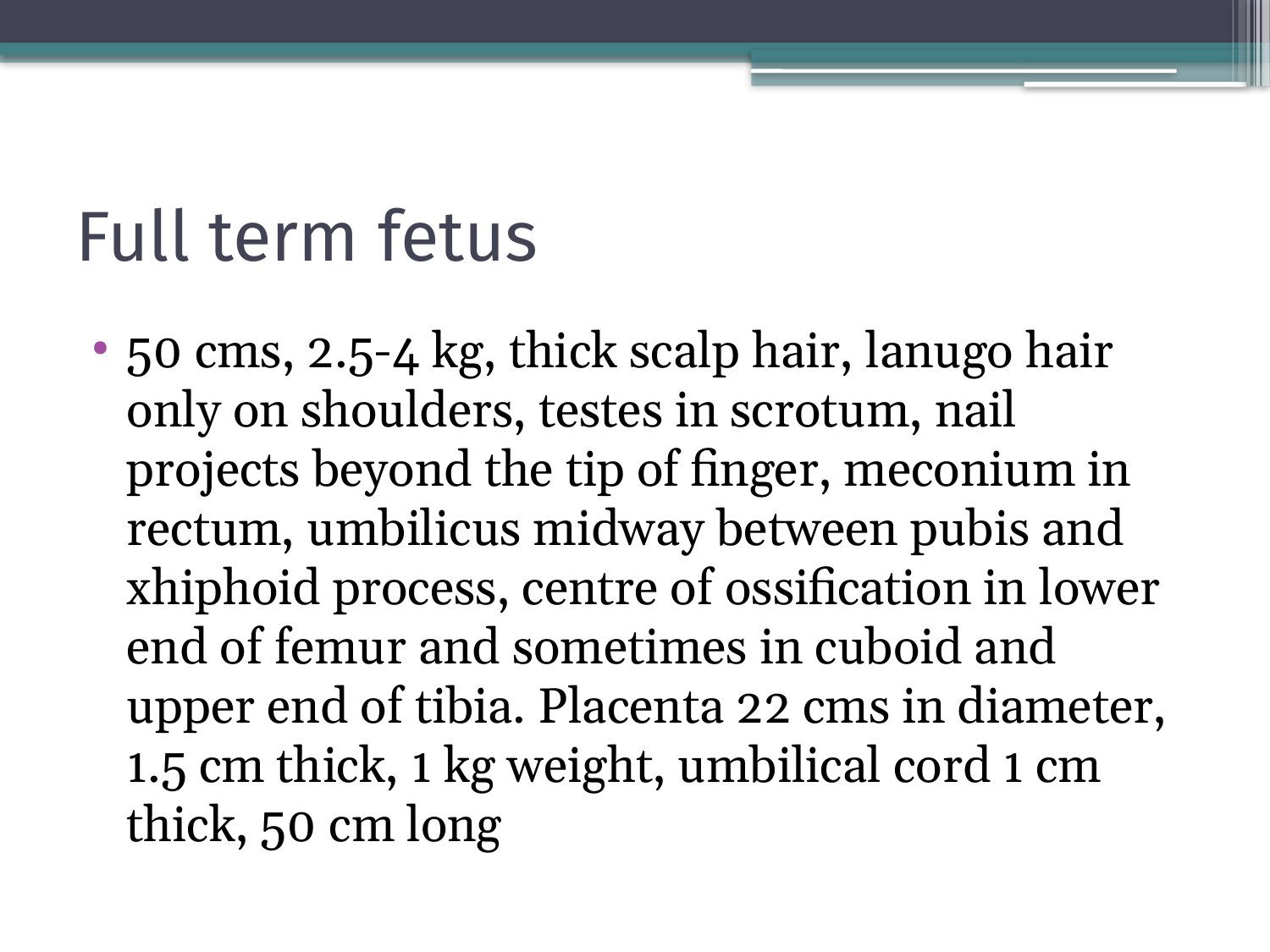

# Full term fetus
50 cms, 2.5-4 kg, thick scalp hair, lanugo hair only on shoulders, testes in scrotum, nail projects beyond the tip of finger, meconium in rectum, umbilicus midway between pubis and xhiphoid process, centre of ossification in lower end of femur and sometimes in cuboid and upper end of tibia. Placenta 22 cms in diameter, 1.5 cm thick, 1 kg weight, umbilical cord 1 cm thick, 50 cm long